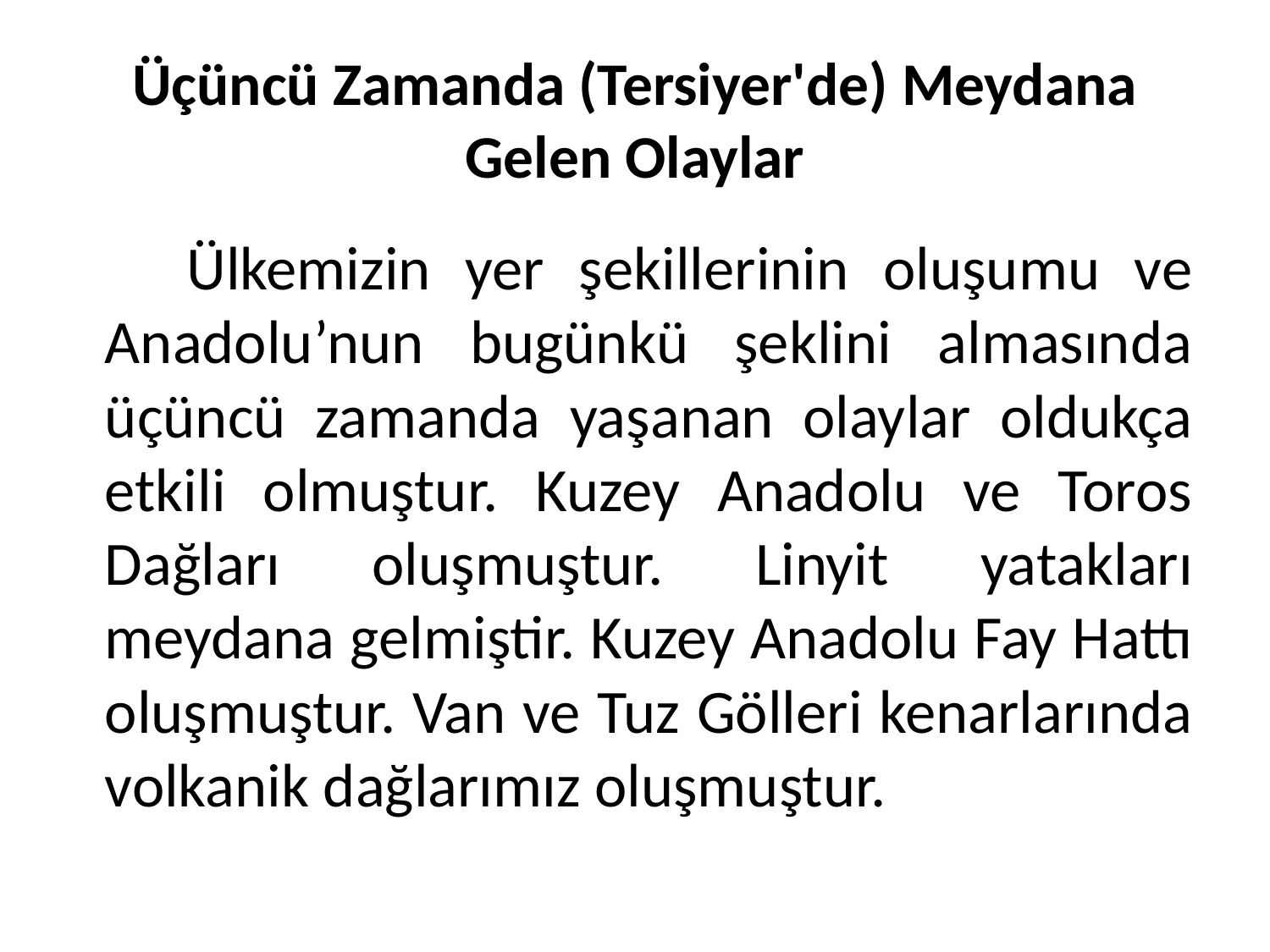

# Üçüncü Zamanda (Tersiyer'de) Meydana Gelen Olaylar
    Ülkemizin yer şekillerinin oluşumu ve Anadolu’nun bugünkü şeklini almasında üçüncü zamanda yaşanan olaylar oldukça etkili olmuştur. Kuzey Anadolu ve Toros Dağları oluşmuştur. Linyit yatakları meydana gelmiştir. Kuzey Anadolu Fay Hattı oluşmuştur. Van ve Tuz Gölleri kenarlarında volkanik dağlarımız oluşmuştur.